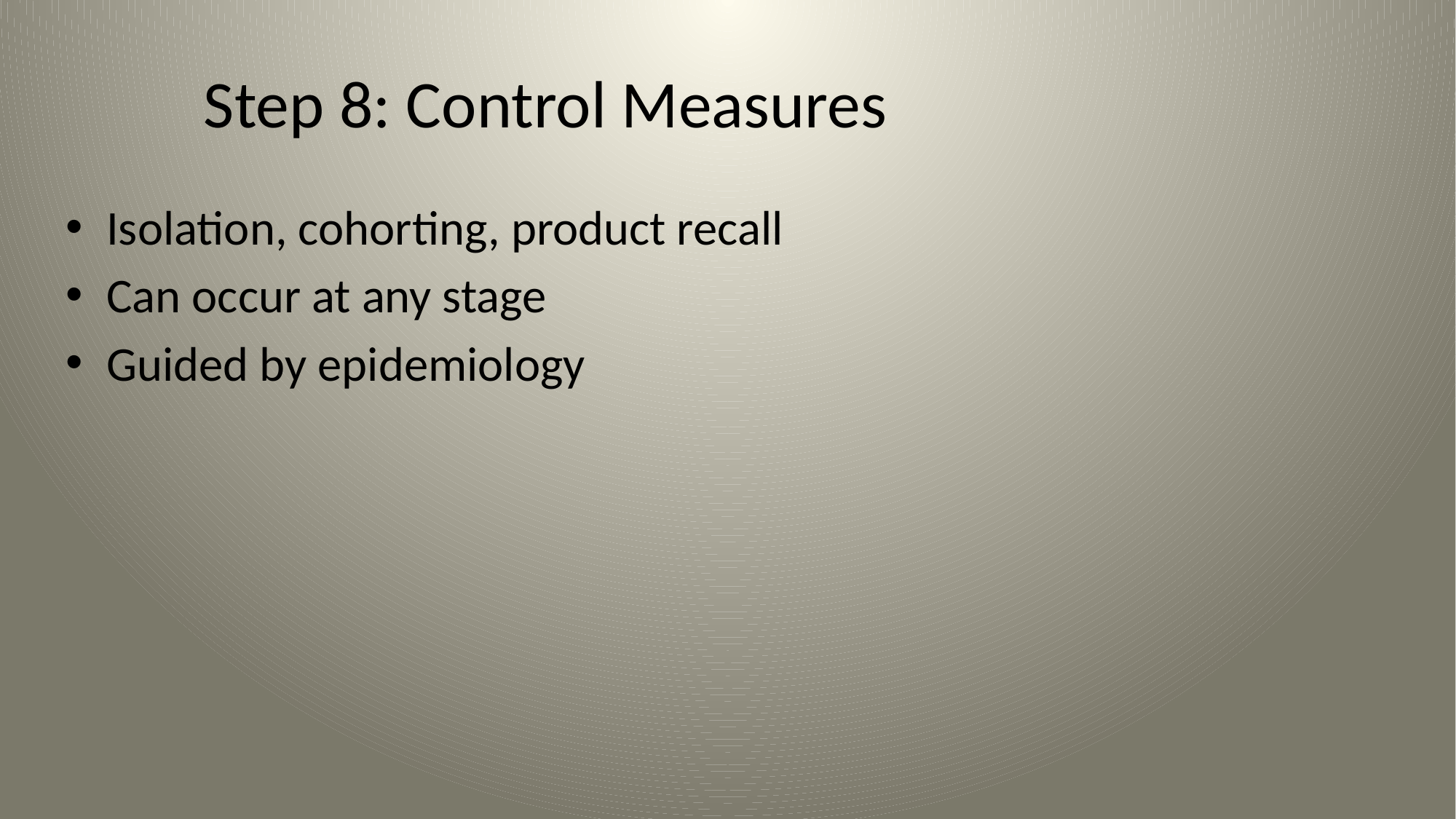

# Step 8: Control Measures
Isolation, cohorting, product recall
Can occur at any stage
Guided by epidemiology